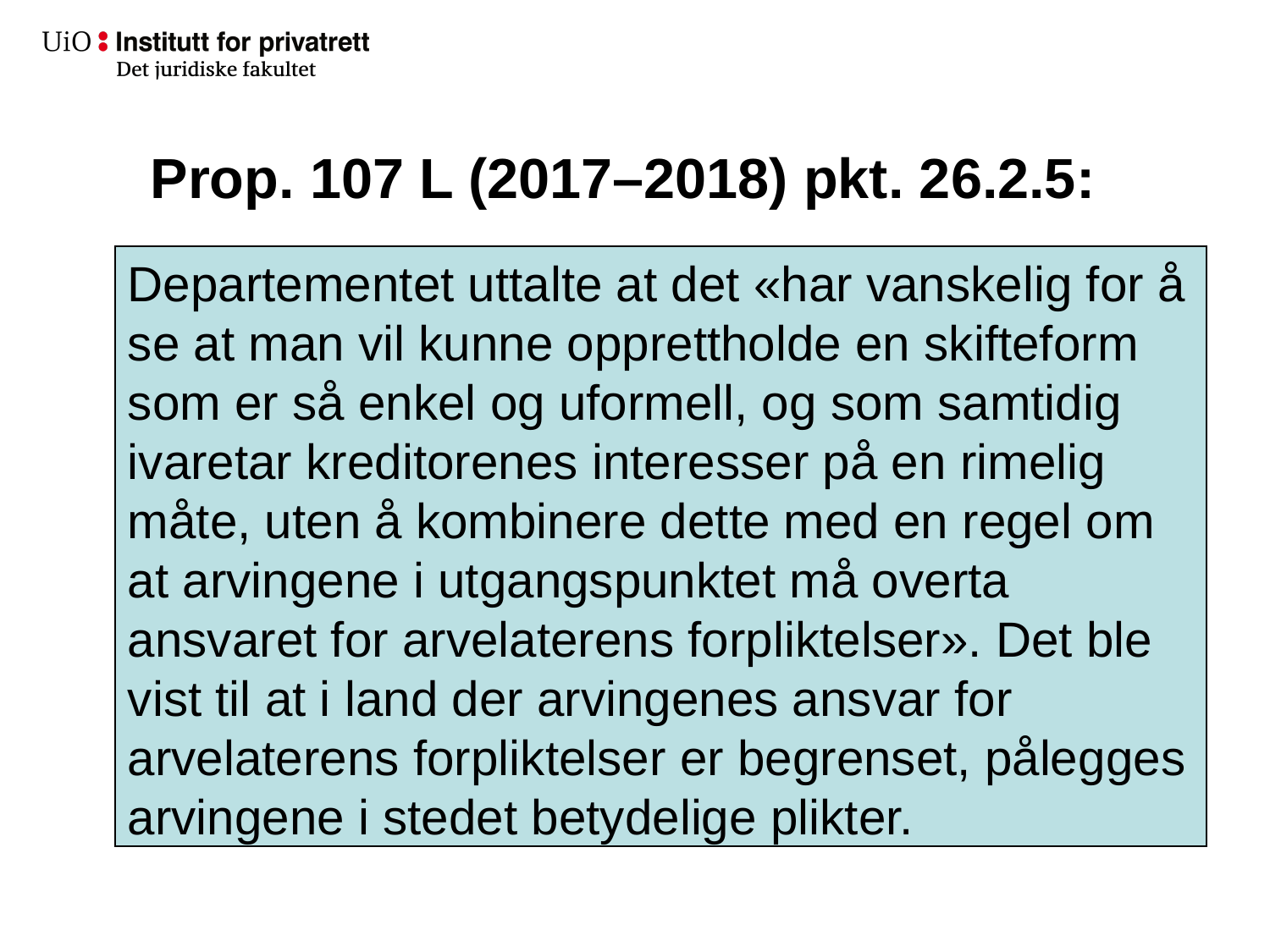

# Prop. 107 L (2017–2018) pkt. 26.2.5:
Departementet uttalte at det «har vanskelig for å se at man vil kunne opprettholde en skifteform som er så enkel og uformell, og som samtidig ivaretar kreditorenes interesser på en rimelig måte, uten å kombinere dette med en regel om at arvingene i utgangspunktet må overta ansvaret for arvelaterens forpliktelser». Det ble vist til at i land der arvingenes ansvar for arvelaterens forpliktelser er begrenset, pålegges arvingene i stedet betydelige plikter.